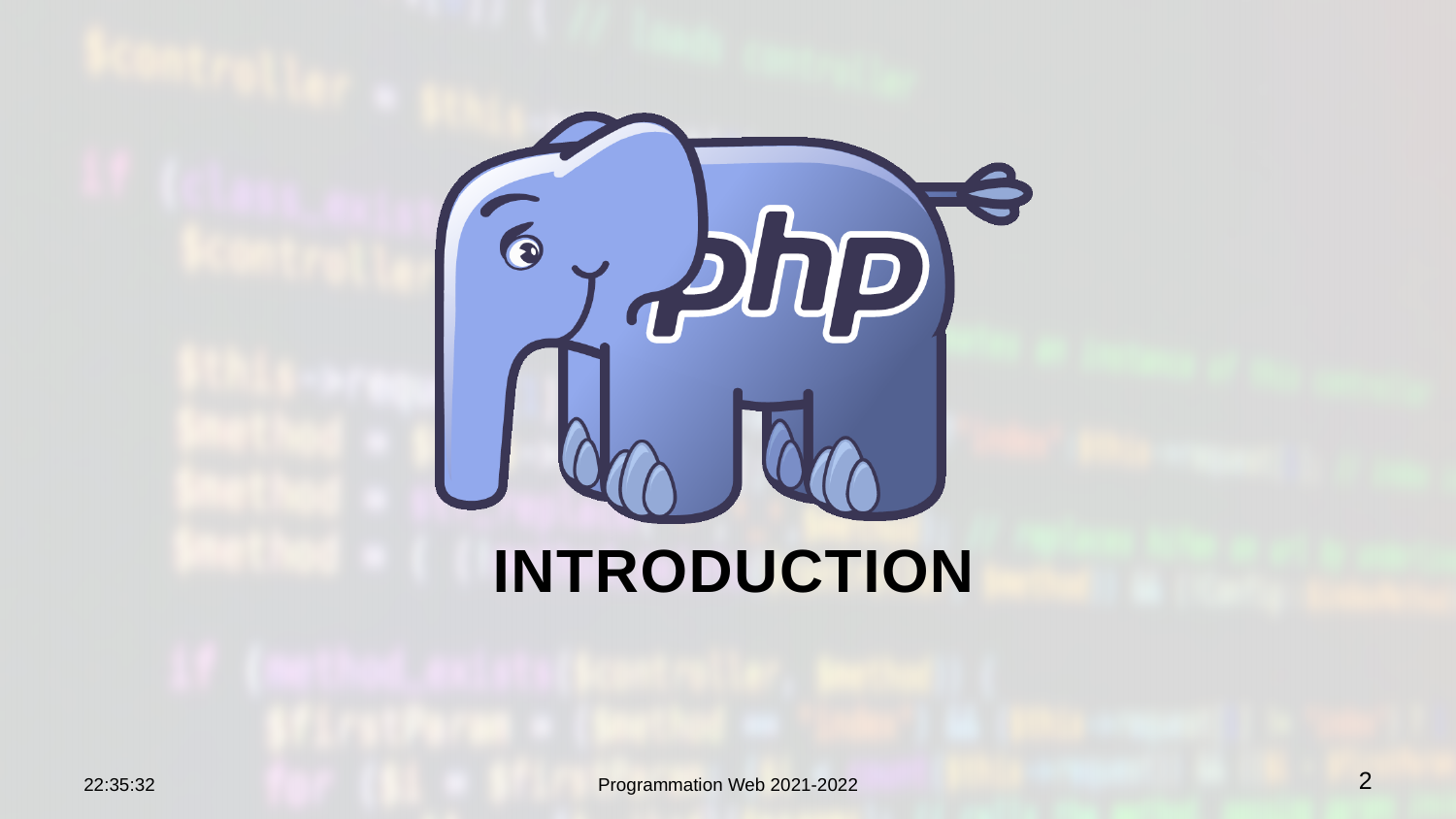

# Introduction
22:35:32
Programmation Web 2021-2022
2